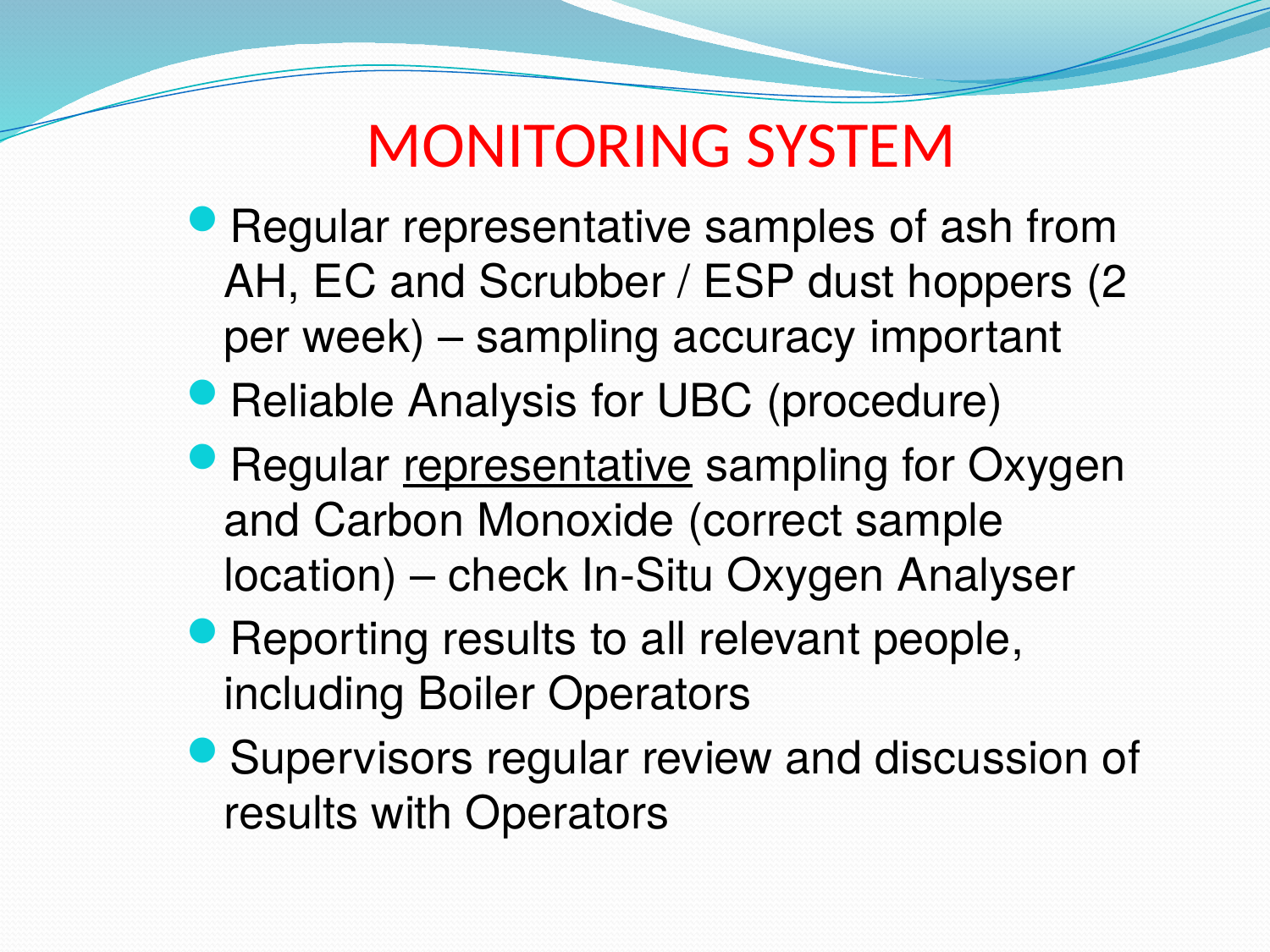

# MONITORING SYSTEM
Regular representative samples of ash from AH, EC and Scrubber / ESP dust hoppers (2 per week) – sampling accuracy important
Reliable Analysis for UBC (procedure)
Regular representative sampling for Oxygen and Carbon Monoxide (correct sample location) – check In-Situ Oxygen Analyser
Reporting results to all relevant people, including Boiler Operators
Supervisors regular review and discussion of results with Operators